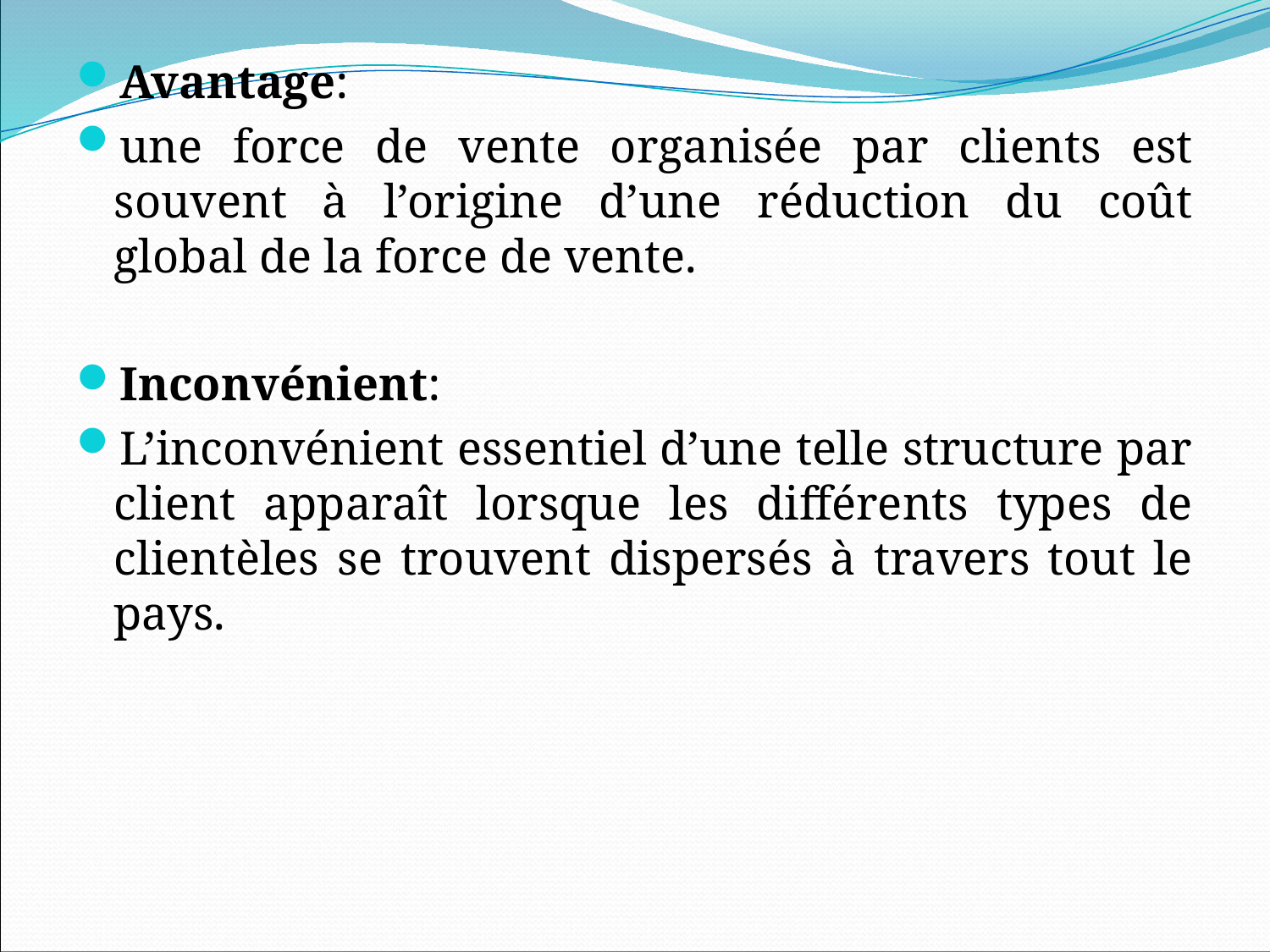

Avantage:
une force de vente organisée par clients est souvent à l’origine d’une réduction du coût global de la force de vente.

Inconvénient:
L’inconvénient essentiel d’une telle structure par client apparaît lorsque les différents types de clientèles se trouvent dispersés à travers tout le pays.